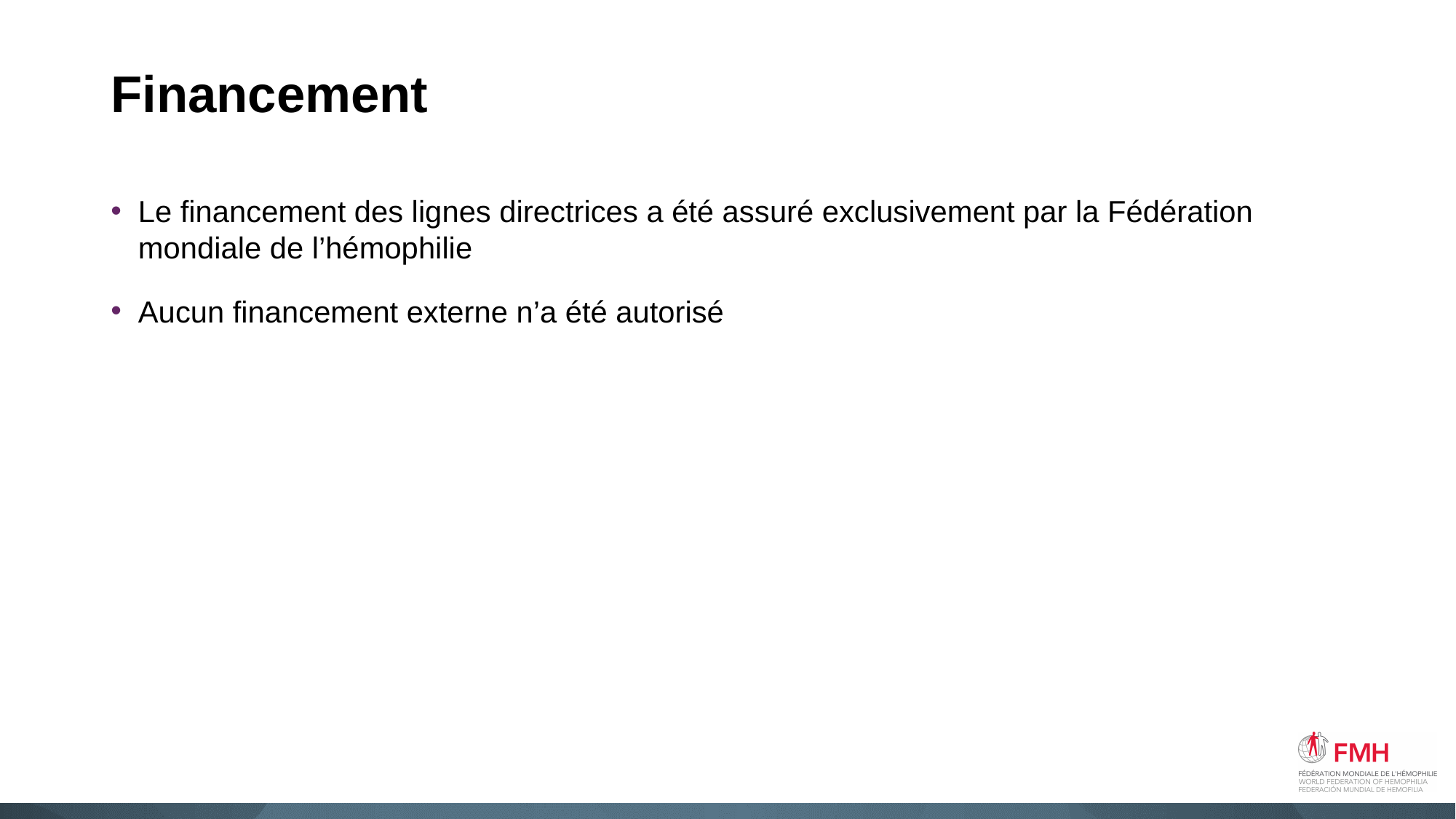

# Financement
Le financement des lignes directrices a été assuré exclusivement par la Fédération mondiale de l’hémophilie
Aucun financement externe n’a été autorisé